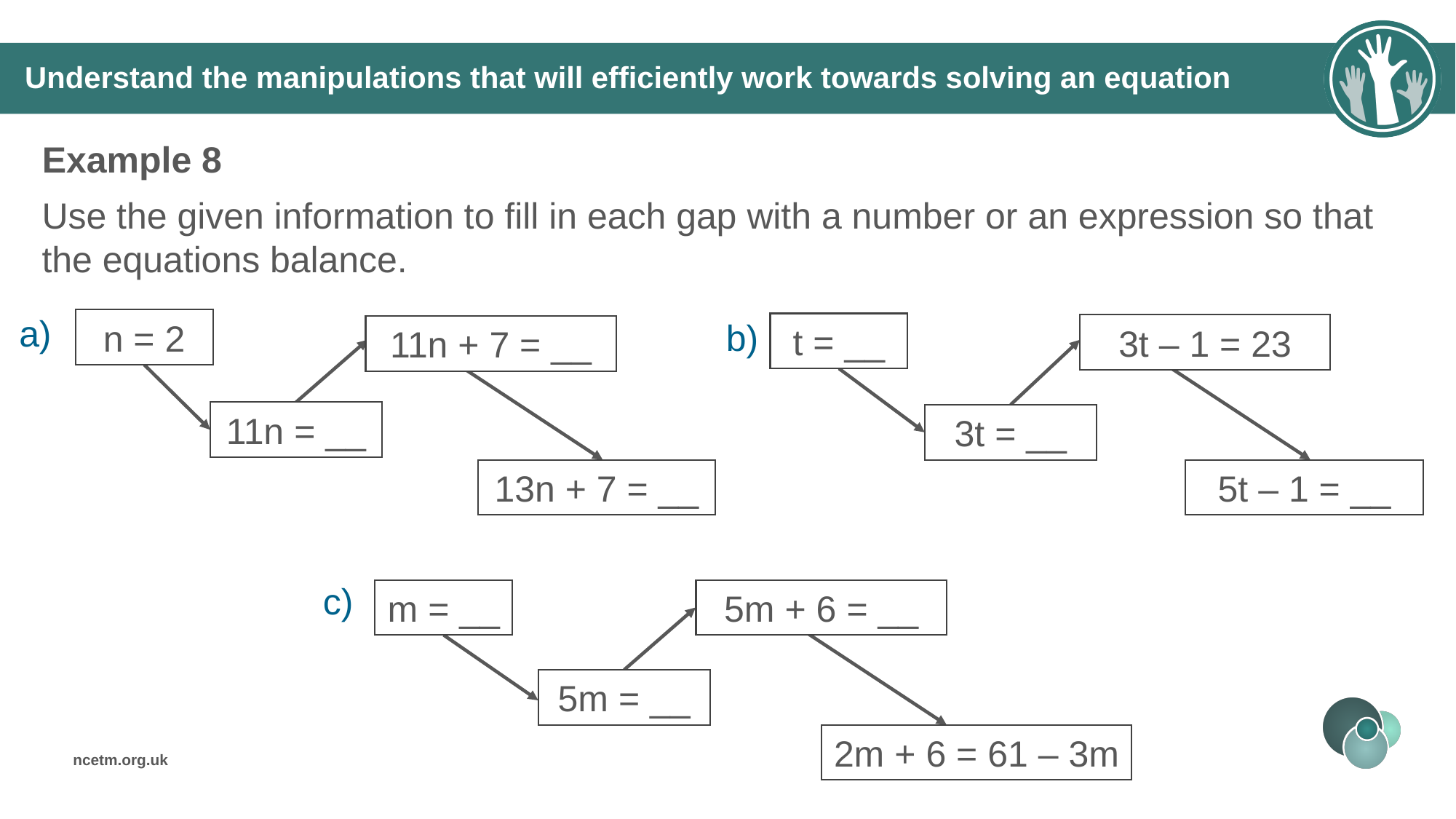

# Understand the manipulations that will efficiently work towards solving an equation
Example 8
Use the given information to fill in each gap with a number or an expression so that the equations balance.
a)
b)
n = 2
t = __
3t – 1 = 23
11n + 7 = __
11n = __
3t = __
13n + 7 = __
5t – 1 = __
c)
5m + 6 = __
m = __
5m = __
2m + 6 = 61 – 3m